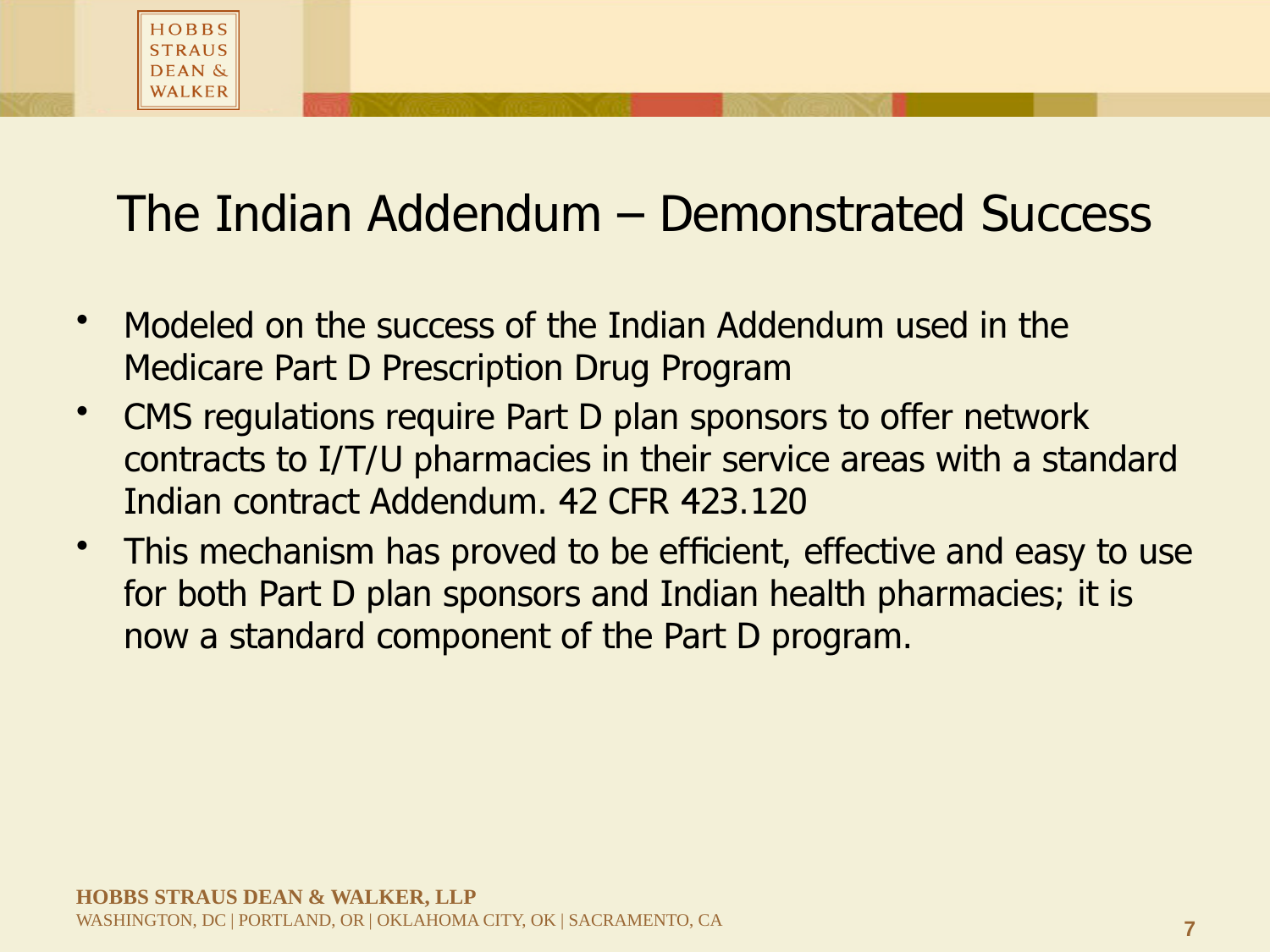

# The Indian Addendum – Demonstrated Success
Modeled on the success of the Indian Addendum used in the Medicare Part D Prescription Drug Program
CMS regulations require Part D plan sponsors to offer network contracts to I/T/U pharmacies in their service areas with a standard Indian contract Addendum. 42 CFR 423.120
This mechanism has proved to be efficient, effective and easy to use for both Part D plan sponsors and Indian health pharmacies; it is now a standard component of the Part D program.